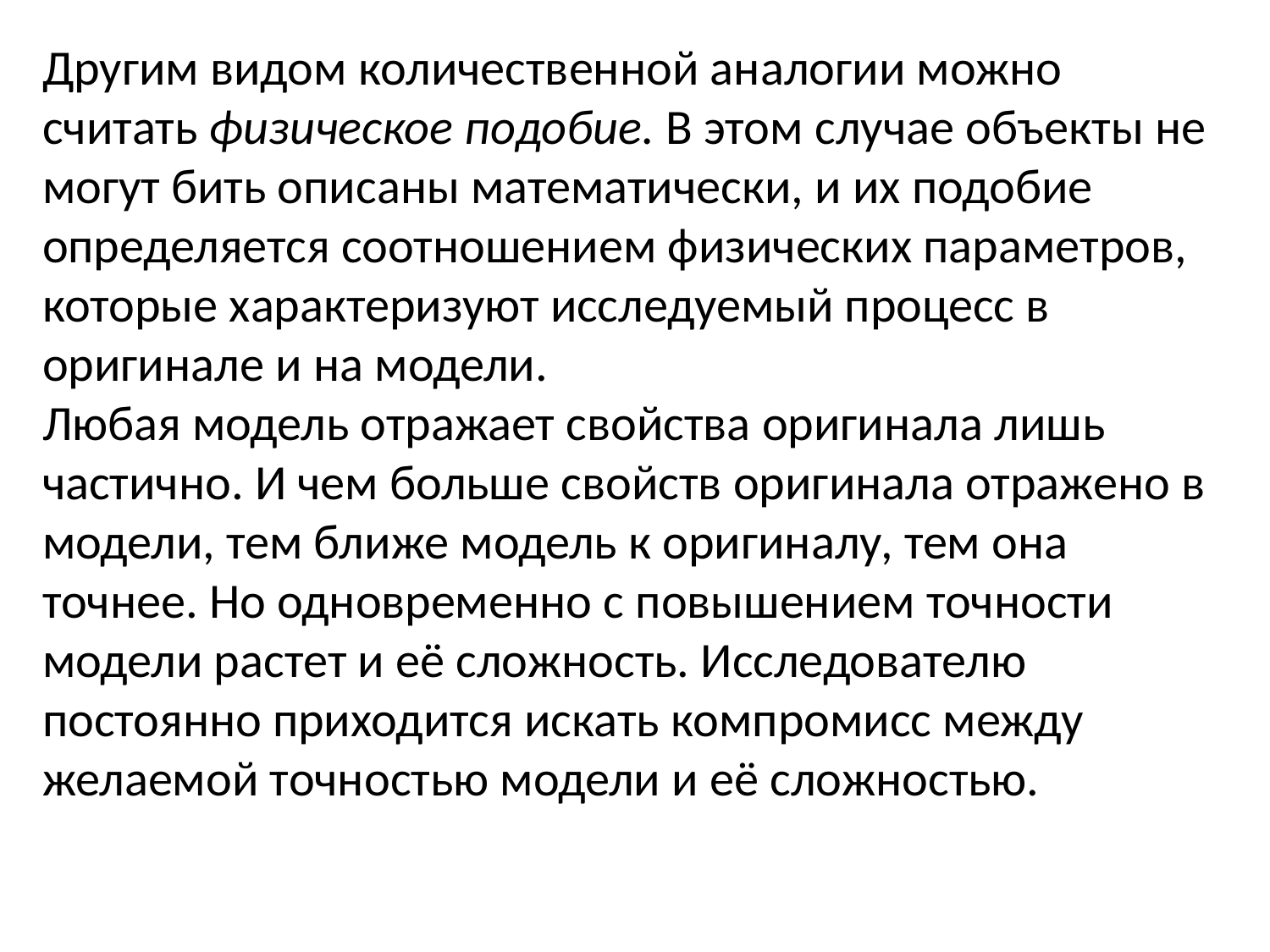

Другим видом количественной аналогии можно считать физическое подобие. В этом случае объекты не могут бить описаны математически, и их подобие определяется соотношением физических параметров, которые характеризуют исследуемый процесс в оригинале и на модели.
Любая модель отражает свойства оригинала лишь частично. И чем больше свойств оригинала отражено в модели, тем ближе модель к оригиналу, тем она точнее. Но одновременно с повышением точности модели растет и её сложность. Исследователю постоянно приходится искать компромисс между желаемой точностью модели и её сложностью.